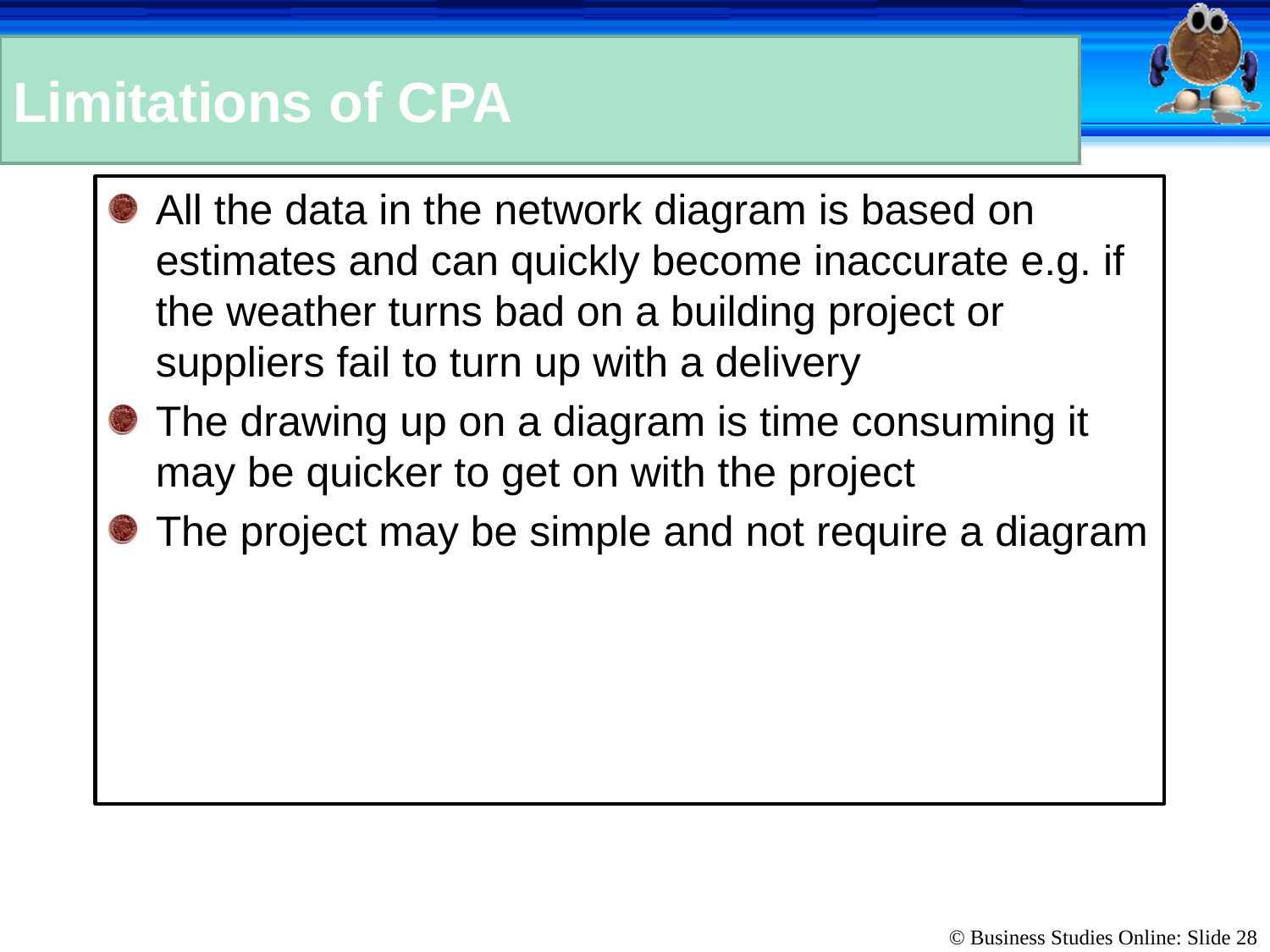

# Limitations of CPA
All the data in the network diagram is based on estimates and can quickly become inaccurate e.g. if the weather turns bad on a building project or suppliers fail to turn up with a delivery
The drawing up on a diagram is time consuming it may be quicker to get on with the project
The project may be simple and not require a diagram